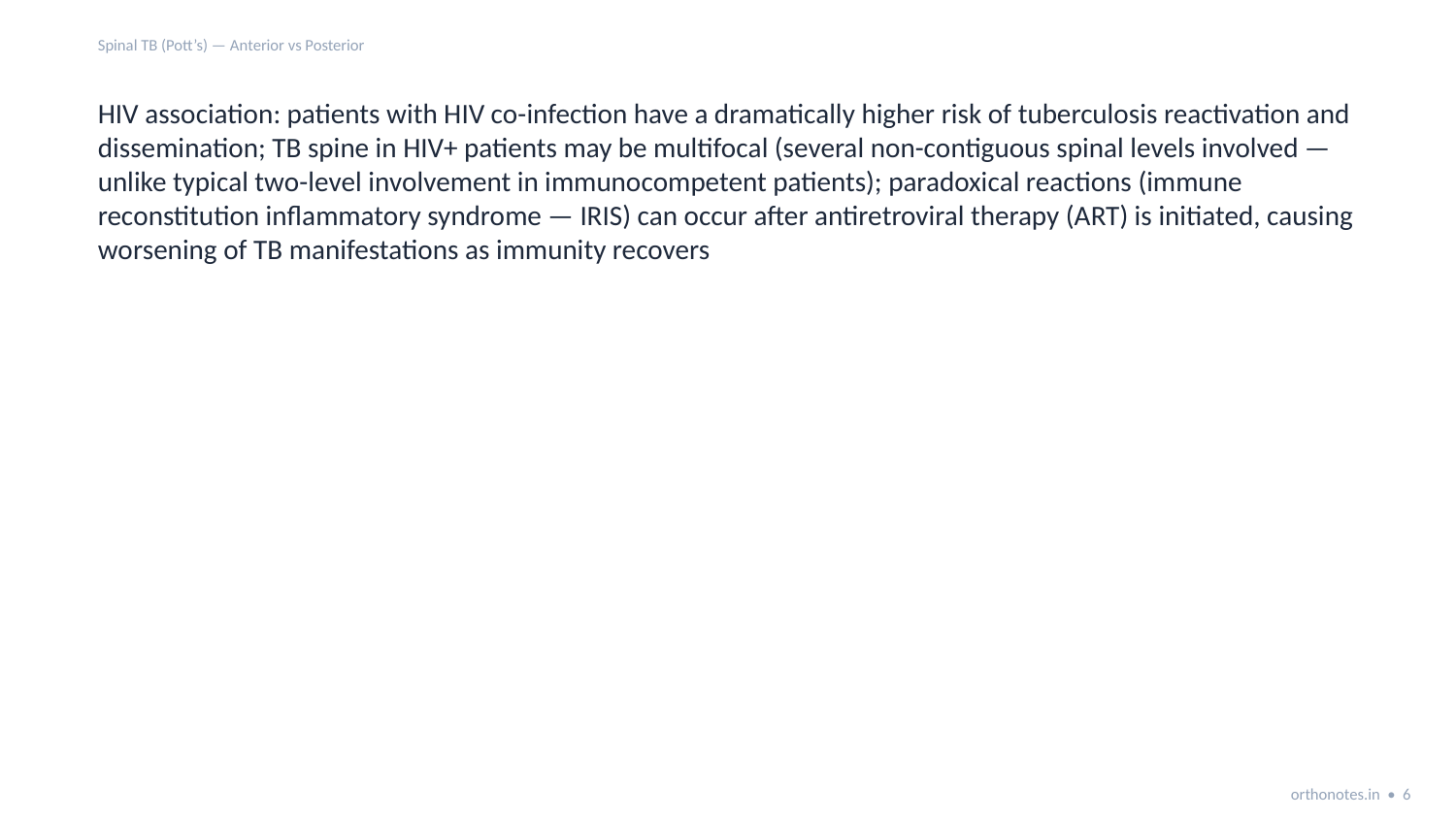

Spinal TB (Pott’s) — Anterior vs Posterior
HIV association: patients with HIV co-infection have a dramatically higher risk of tuberculosis reactivation and dissemination; TB spine in HIV+ patients may be multifocal (several non-contiguous spinal levels involved — unlike typical two-level involvement in immunocompetent patients); paradoxical reactions (immune reconstitution inflammatory syndrome — IRIS) can occur after antiretroviral therapy (ART) is initiated, causing worsening of TB manifestations as immunity recovers
orthonotes.in  •  6